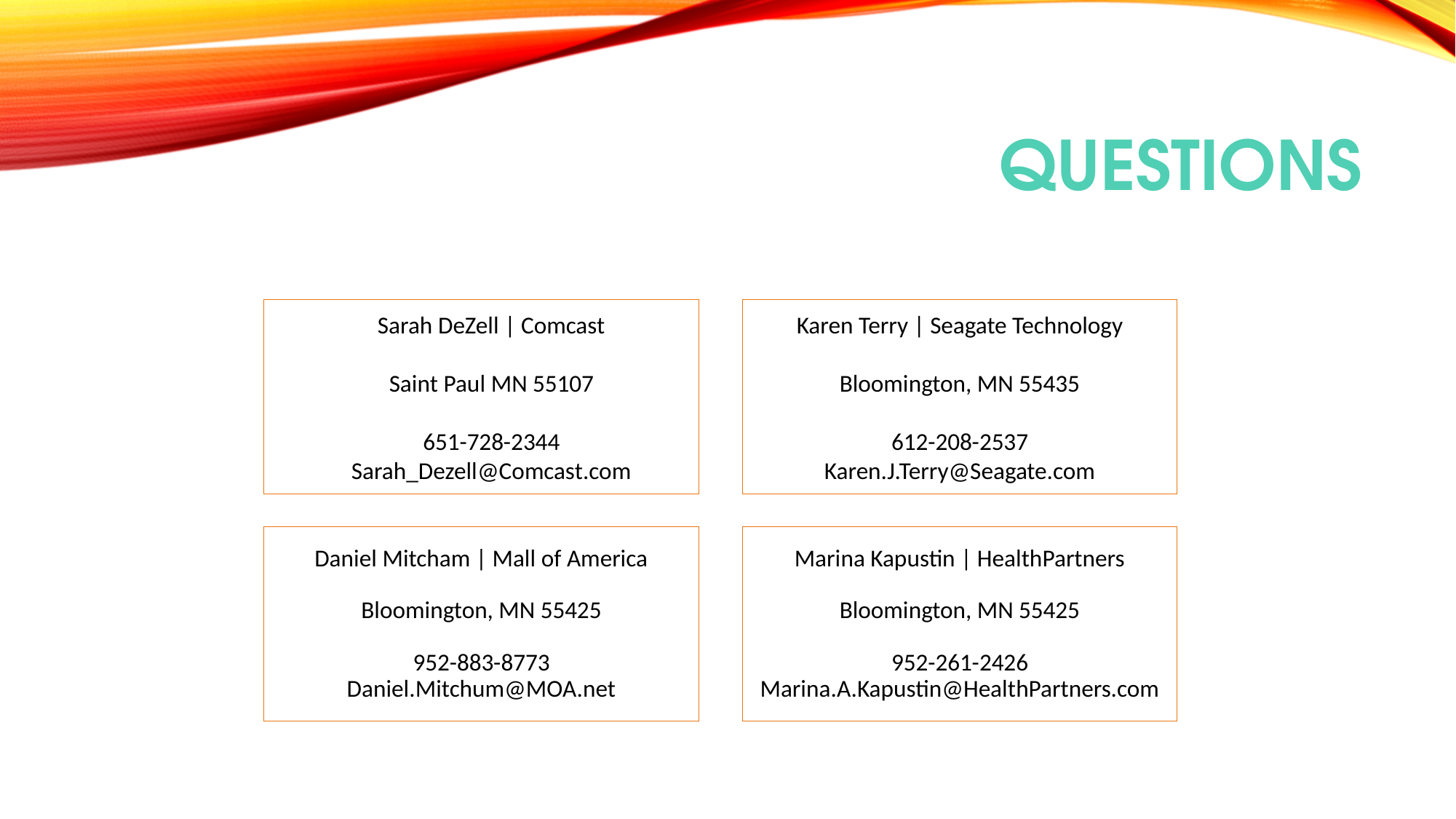

# Questions
Sarah DeZell | Comcast

Saint Paul MN 55107

651-728-2344
Sarah_Dezell@Comcast.com
Karen Terry | Seagate Technology

Bloomington, MN 55435

612-208-2537
Karen.J.Terry@Seagate.com
Marina Kapustin | HealthPartners

Bloomington, MN 55425

952-261-2426
Marina.A.Kapustin@HealthPartners.com
Daniel Mitcham | Mall of America

Bloomington, MN 55425

952-883-8773
Daniel.Mitchum@MOA.net